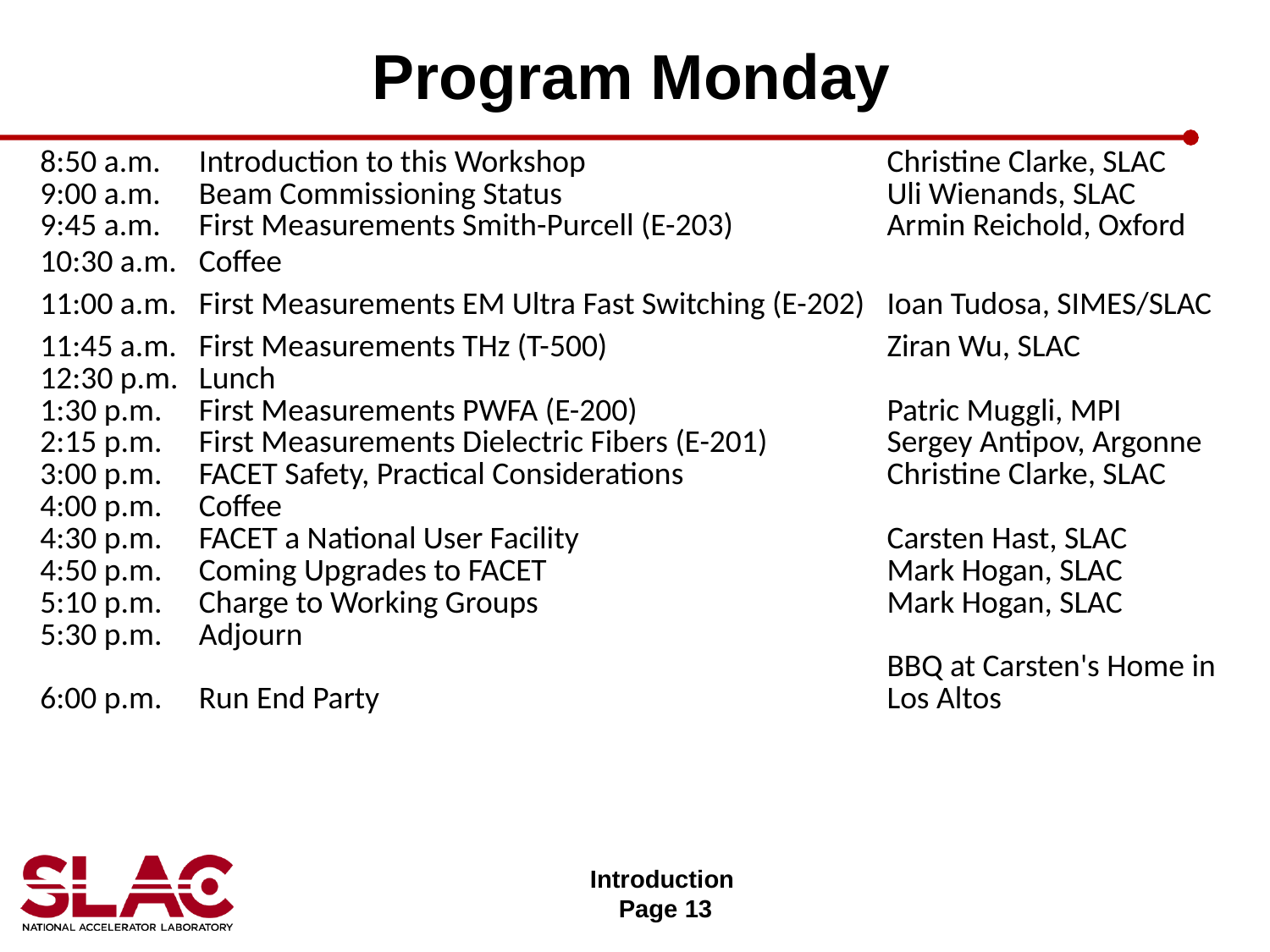

# Program Monday
| 8:50 a.m. | Introduction to this Workshop | Christine Clarke, SLAC |
| --- | --- | --- |
| 9:00 a.m. | Beam Commissioning Status | Uli Wienands, SLAC |
| 9:45 a.m. | First Measurements Smith-Purcell (E-203) | Armin Reichold, Oxford |
| 10:30 a.m. | Coffee |  |
| 11:00 a.m. | First Measurements EM Ultra Fast Switching (E-202) | Ioan Tudosa, SIMES/SLAC |
| 11:45 a.m. | First Measurements THz (T-500) | Ziran Wu, SLAC |
| 12:30 p.m. | Lunch |  |
| 1:30 p.m. | First Measurements PWFA (E-200) | Patric Muggli, MPI |
| 2:15 p.m. | First Measurements Dielectric Fibers (E-201) | Sergey Antipov, Argonne |
| 3:00 p.m. | FACET Safety, Practical Considerations | Christine Clarke, SLAC |
| 4:00 p.m. | Coffee |  |
| 4:30 p.m. | FACET a National User Facility | Carsten Hast, SLAC |
| 4:50 p.m. | Coming Upgrades to FACET | Mark Hogan, SLAC |
| 5:10 p.m. | Charge to Working Groups | Mark Hogan, SLAC |
| 5:30 p.m. | Adjourn |  |
| 6:00 p.m. | Run End Party | BBQ at Carsten's Home in Los Altos |
Introduction
Page 13